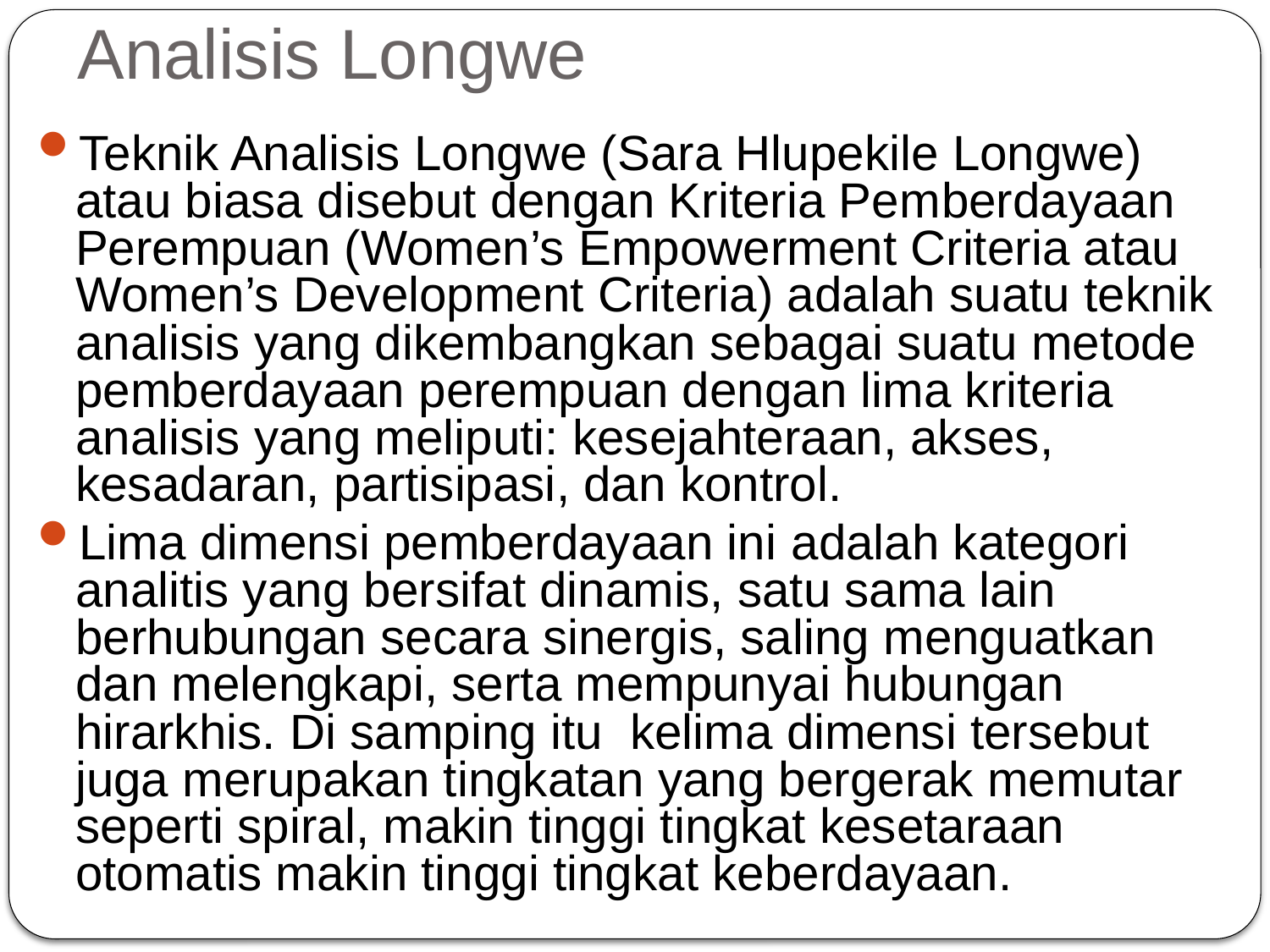

# Analisis Longwe
Teknik Analisis Longwe (Sara Hlupekile Longwe) atau biasa disebut dengan Kriteria Pemberdayaan Perempuan (Women’s Empowerment Criteria atau Women’s Development Criteria) adalah suatu teknik analisis yang dikembangkan sebagai suatu metode pemberdayaan perempuan dengan lima kriteria analisis yang meliputi: kesejahteraan, akses, kesadaran, partisipasi, dan kontrol.
Lima dimensi pemberdayaan ini adalah kategori analitis yang bersifat dinamis, satu sama lain berhubungan secara sinergis, saling menguatkan dan melengkapi, serta mempunyai hubungan hirarkhis. Di samping itu  kelima dimensi tersebut juga merupakan tingkatan yang bergerak memutar seperti spiral, makin tinggi tingkat kesetaraan otomatis makin tinggi tingkat keberdayaan.